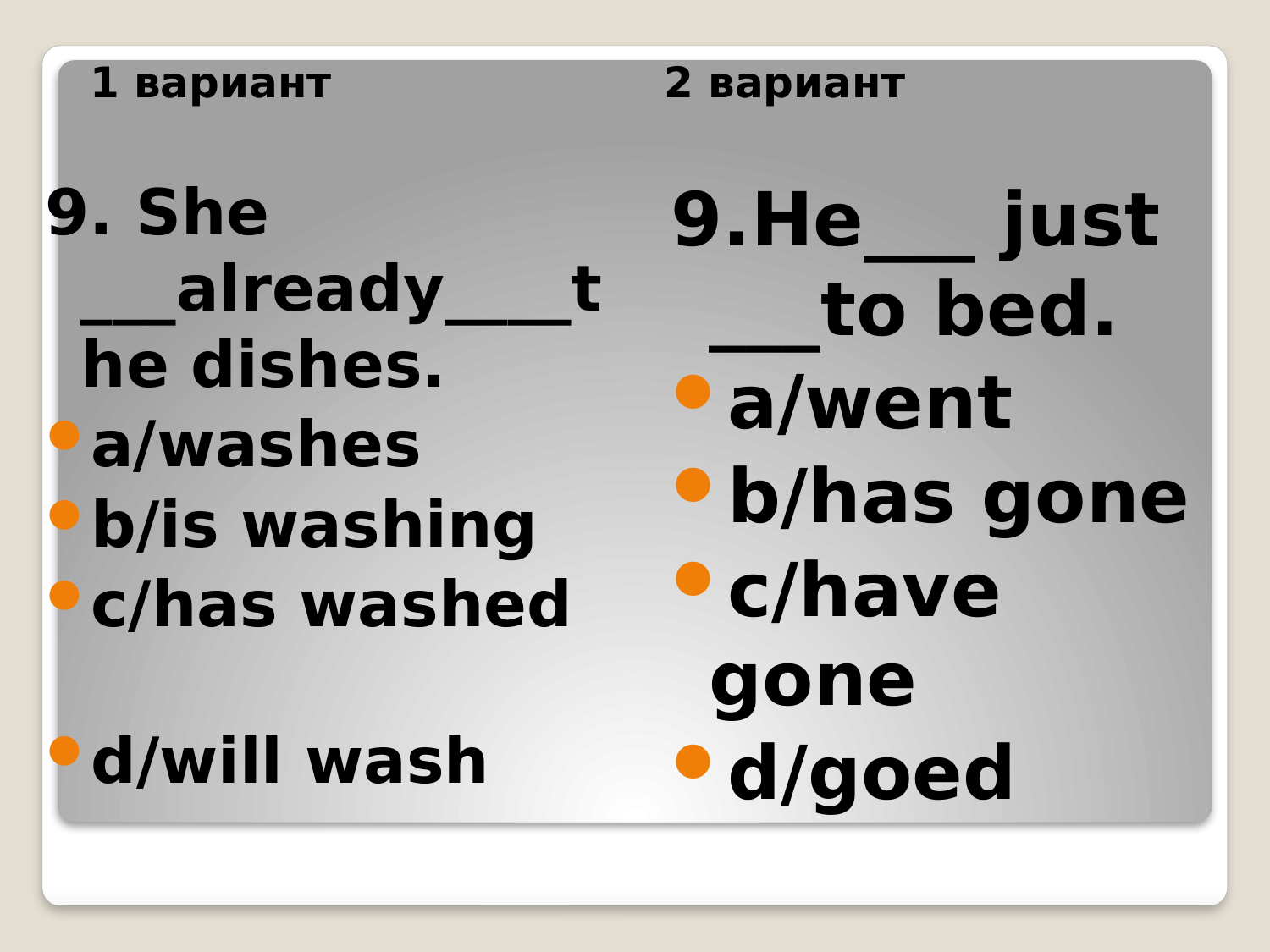

1 вариант
2 вариант
9. She ___already____the dishes.
a/washes
b/is washing
c/has washed
d/will wash

9.He___ just ___to bed.
a/went
b/has gone
c/have gone
d/goed